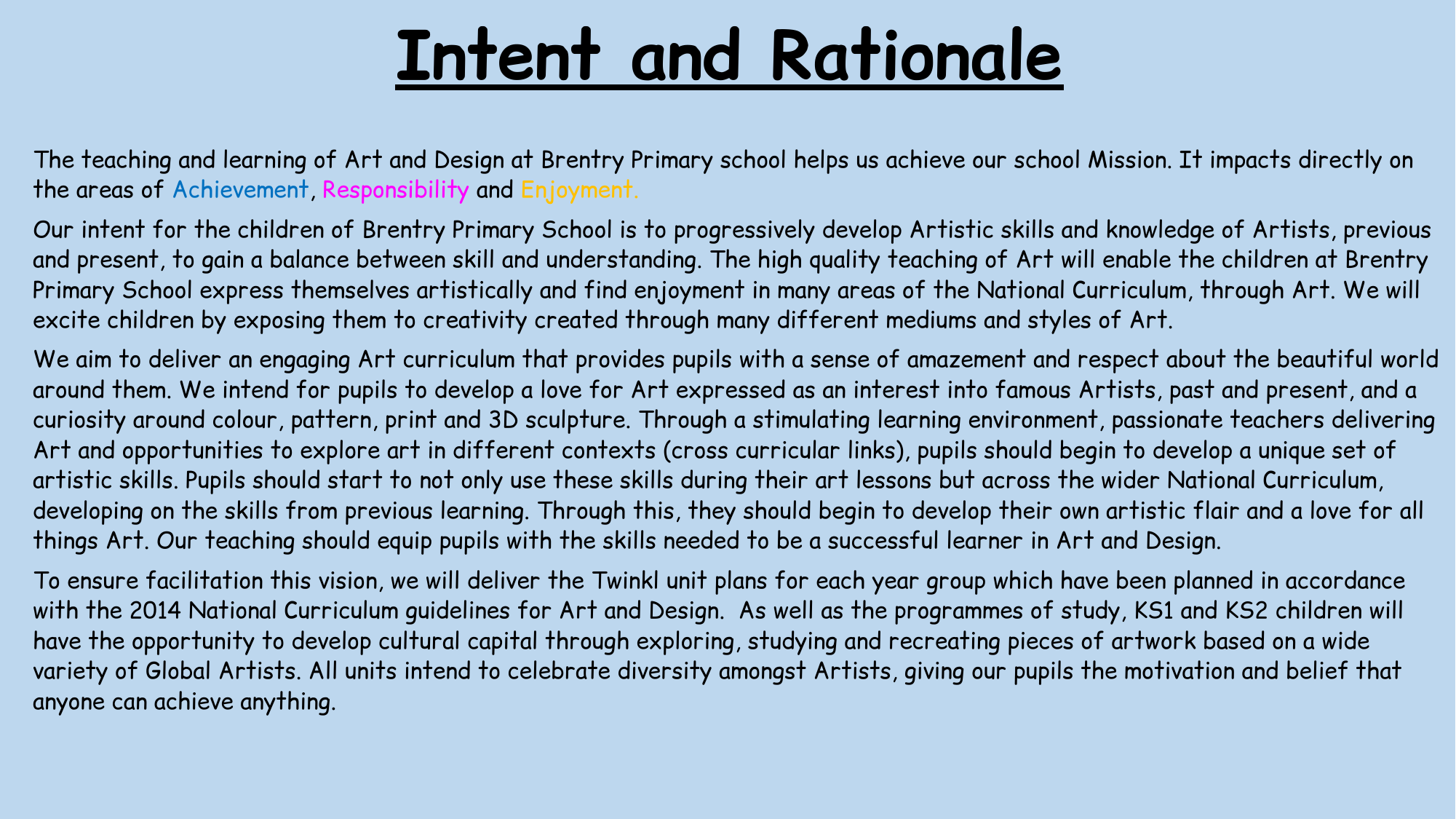

# Intent and Rationale
The teaching and learning of Art and Design at Brentry Primary school helps us achieve our school Mission. It impacts directly on the areas of Achievement, Responsibility and Enjoyment.
Our intent for the children of Brentry Primary School is to progressively develop Artistic skills and knowledge of Artists, previous and present, to gain a balance between skill and understanding. The high quality teaching of Art will enable the children at Brentry Primary School express themselves artistically and find enjoyment in many areas of the National Curriculum, through Art. We will excite children by exposing them to creativity created through many different mediums and styles of Art.
We aim to deliver an engaging Art curriculum that provides pupils with a sense of amazement and respect about the beautiful world around them. We intend for pupils to develop a love for Art expressed as an interest into famous Artists, past and present, and a curiosity around colour, pattern, print and 3D sculpture. Through a stimulating learning environment, passionate teachers delivering Art and opportunities to explore art in different contexts (cross curricular links), pupils should begin to develop a unique set of artistic skills. Pupils should start to not only use these skills during their art lessons but across the wider National Curriculum, developing on the skills from previous learning. Through this, they should begin to develop their own artistic flair and a love for all things Art. Our teaching should equip pupils with the skills needed to be a successful learner in Art and Design.
To ensure facilitation this vision, we will deliver the Twinkl unit plans for each year group which have been planned in accordance with the 2014 National Curriculum guidelines for Art and Design.  As well as the programmes of study, KS1 and KS2 children will have the opportunity to develop cultural capital through exploring, studying and recreating pieces of artwork based on a wide variety of Global Artists. All units intend to celebrate diversity amongst Artists, giving our pupils the motivation and belief that anyone can achieve anything.